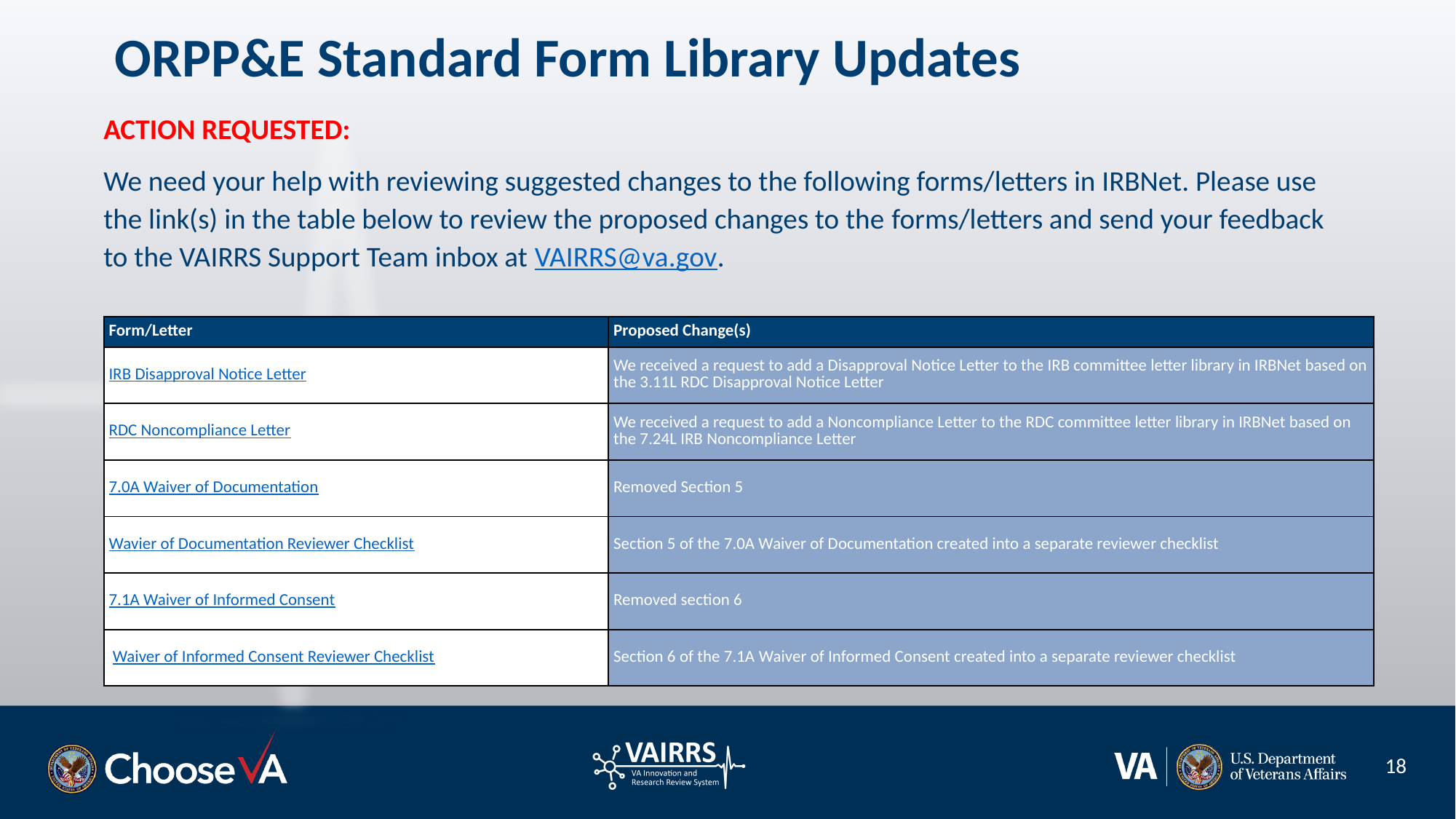

# ORPP&E Standard Form Library Updates
ACTION REQUESTED:
We need your help with reviewing suggested changes to the following forms/letters in IRBNet. Please use the link(s) in the table below to review the proposed changes to the forms/letters and send your feedback to the VAIRRS Support Team inbox at VAIRRS@va.gov.
| Form/Letter | Proposed Change(s) |
| --- | --- |
| IRB Disapproval Notice Letter | We received a request to add a Disapproval Notice Letter to the IRB committee letter library in IRBNet based on the 3.11L RDC Disapproval Notice Letter |
| RDC Noncompliance Letter | We received a request to add a Noncompliance Letter to the RDC committee letter library in IRBNet based on the 7.24L IRB Noncompliance Letter |
| 7.0A Waiver of Documentation | Removed Section 5 |
| Wavier of Documentation Reviewer Checklist | Section 5 of the 7.0A Waiver of Documentation created into a separate reviewer checklist |
| 7.1A Waiver of Informed Consent | Removed section 6 |
| Waiver of Informed Consent Reviewer Checklist | Section 6 of the 7.1A Waiver of Informed Consent created into a separate reviewer checklist |